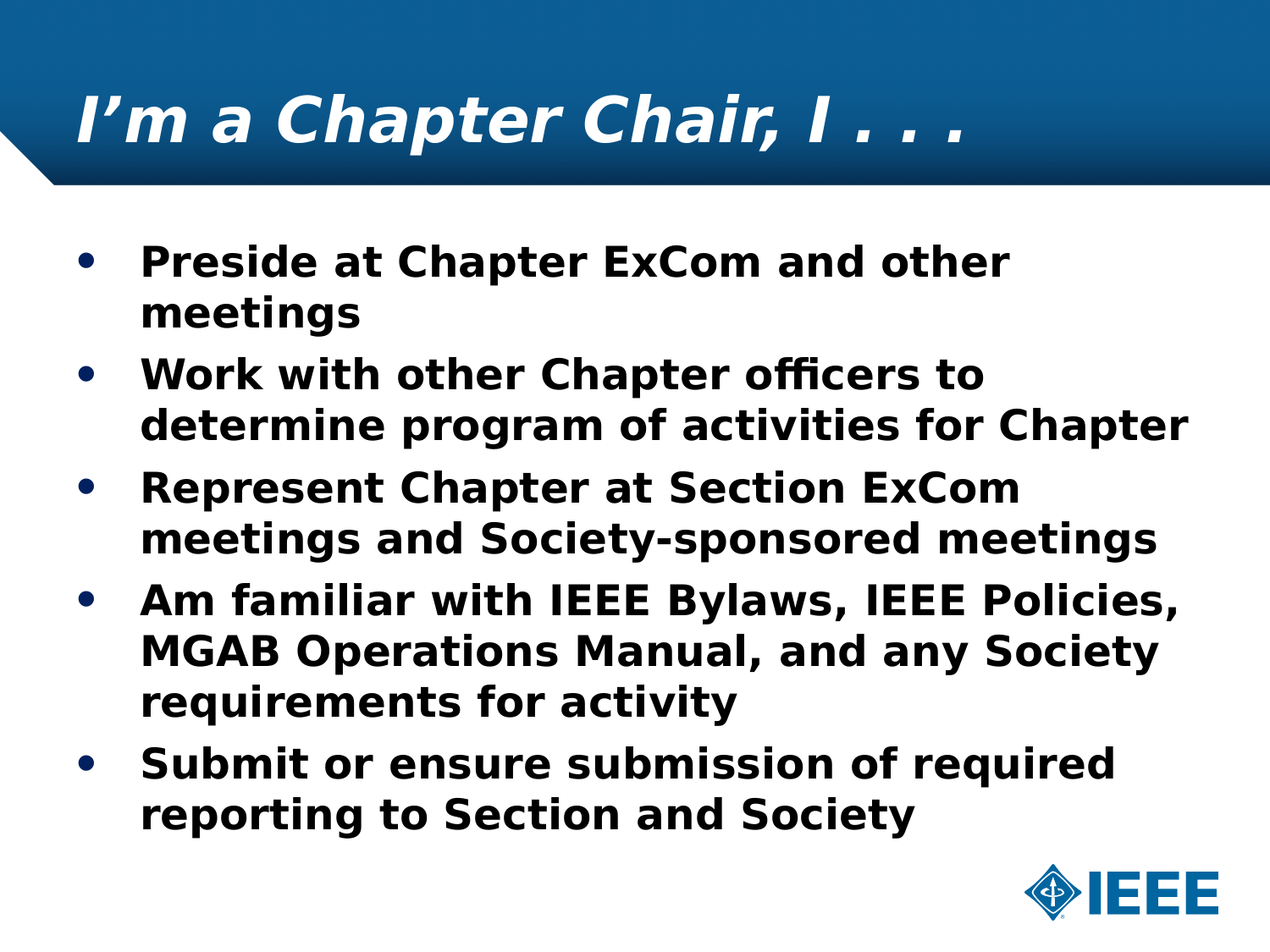

# I’m a Chapter Chair, I . . .
Preside at Chapter ExCom and other meetings
Work with other Chapter officers to determine program of activities for Chapter
Represent Chapter at Section ExCom meetings and Society-sponsored meetings
Am familiar with IEEE Bylaws, IEEE Policies, MGAB Operations Manual, and any Society requirements for activity
Submit or ensure submission of required reporting to Section and Society